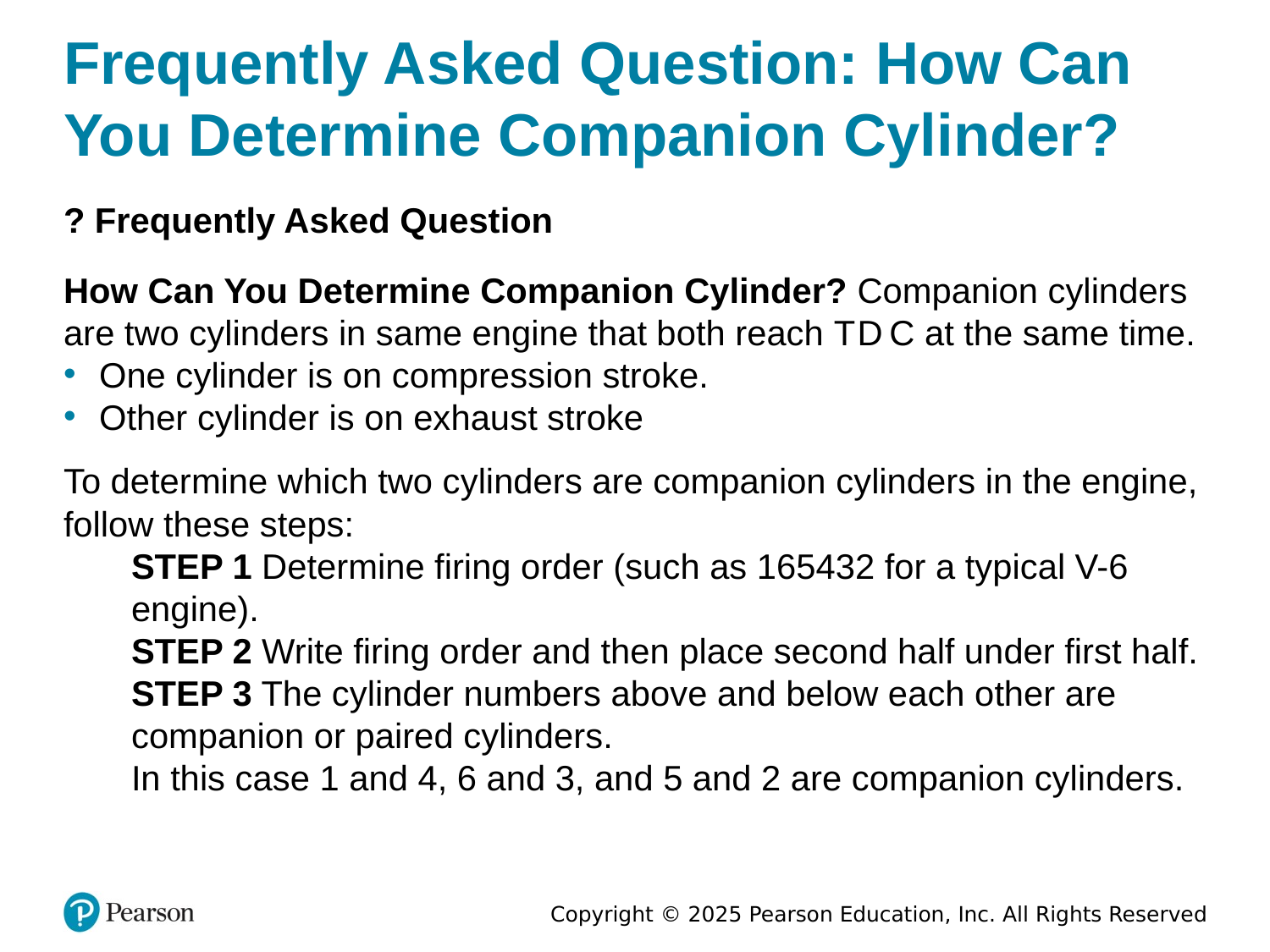

# Frequently Asked Question: How Can You Determine Companion Cylinder?
? Frequently Asked Question
How Can You Determine Companion Cylinder? Companion cylinders are two cylinders in same engine that both reach T D C at the same time.
One cylinder is on compression stroke.
Other cylinder is on exhaust stroke
To determine which two cylinders are companion cylinders in the engine, follow these steps:
STEP 1 Determine firing order (such as 165432 for a typical V-6 engine).
STEP 2 Write firing order and then place second half under first half.
STEP 3 The cylinder numbers above and below each other are companion or paired cylinders.
In this case 1 and 4, 6 and 3, and 5 and 2 are companion cylinders.